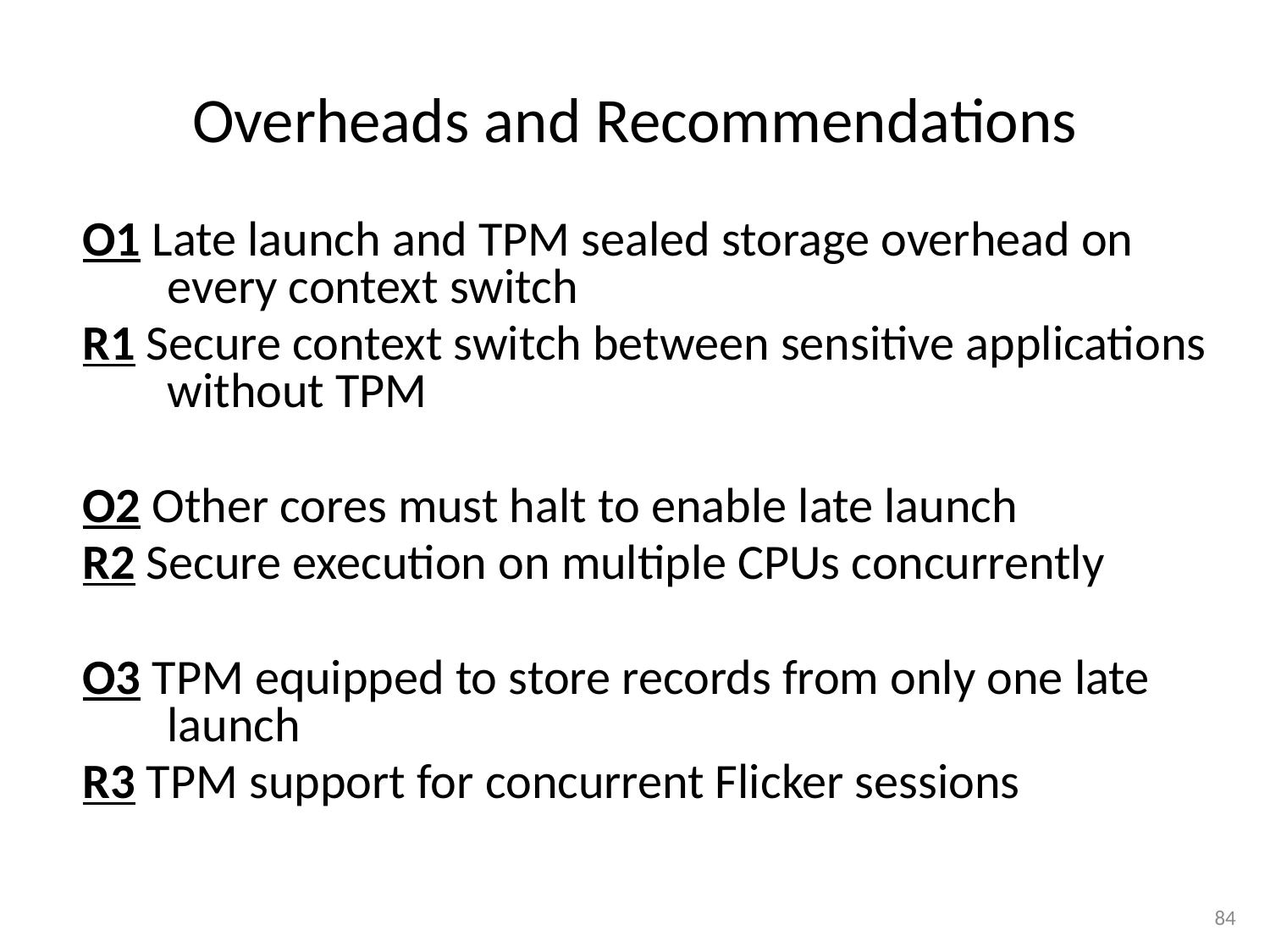

# Overheads and Recommendations
O1 Late launch and TPM sealed storage overhead on every context switch
R1 Secure context switch between sensitive applications without TPM

O2 Other cores must halt to enable late launch
R2 Secure execution on multiple CPUs concurrently

O3 TPM equipped to store records from only one late launch
R3 TPM support for concurrent Flicker sessions
84